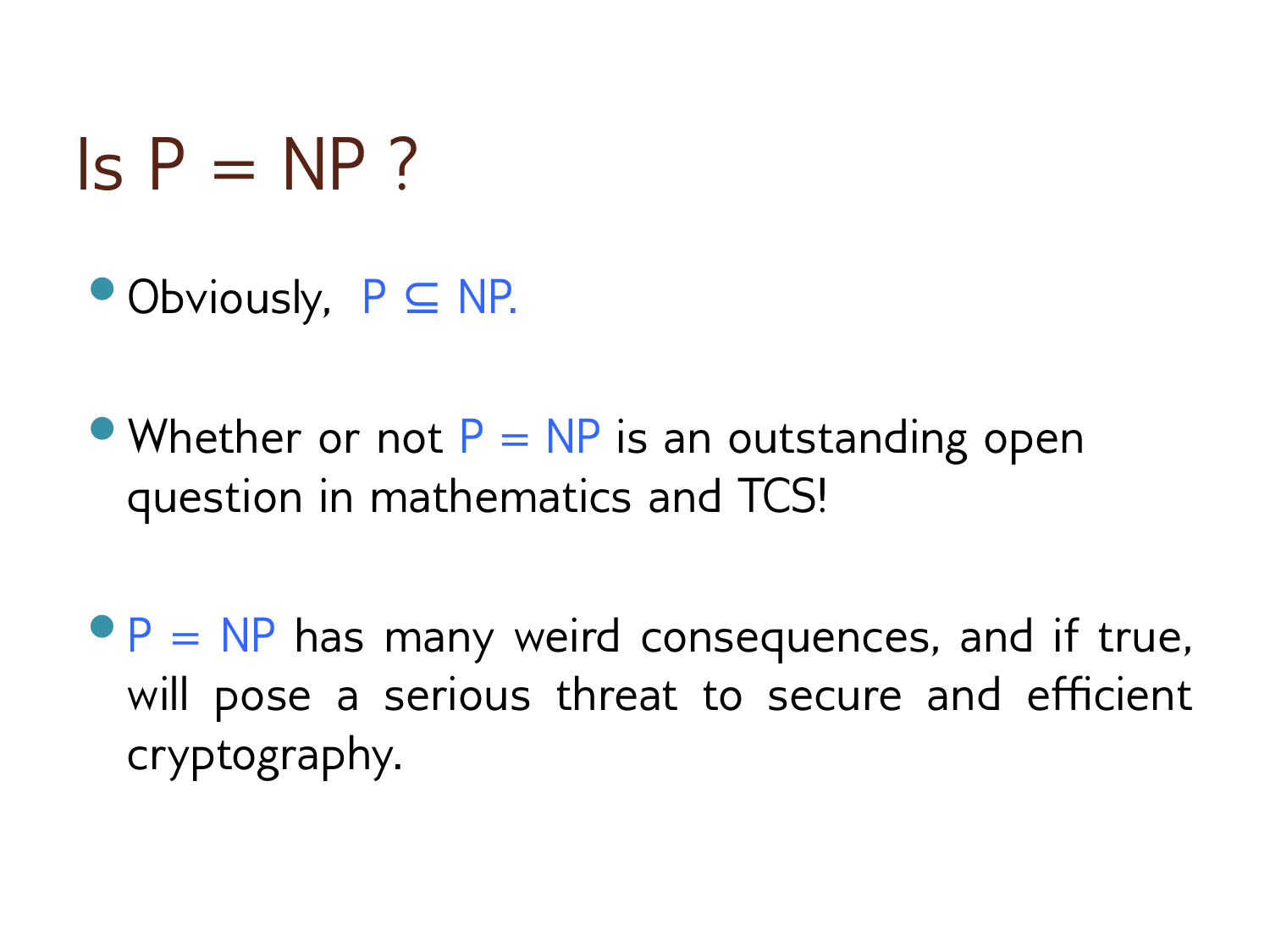

# Is P = NP ?
Obviously,  P ⊆ NP.

Whether or not P = NP is an outstanding open question in mathematics and TCS!

P = NP has many weird consequences, and if true, will pose a serious threat to secure and efficient cryptography.